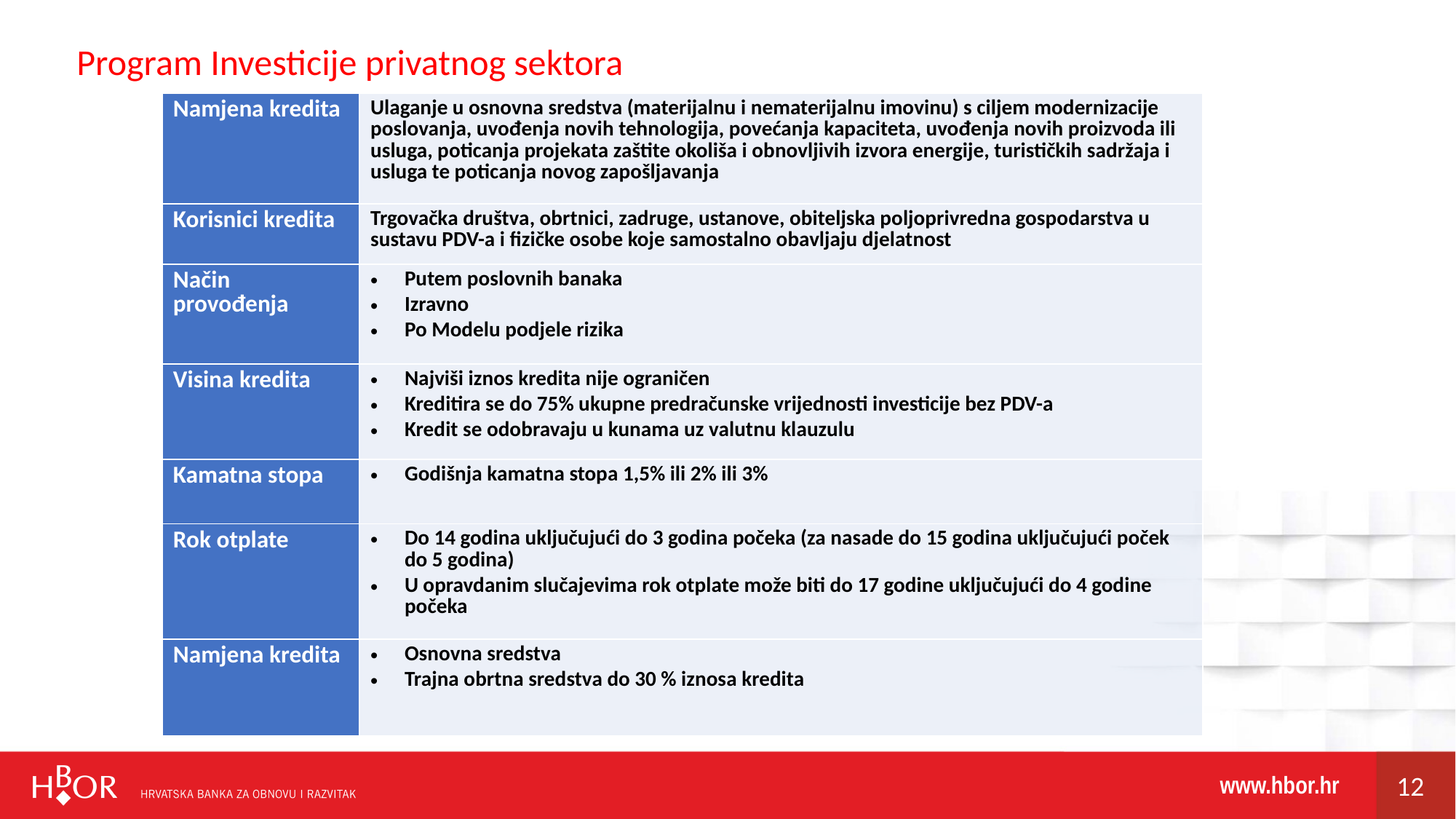

Program Investicije privatnog sektora
| Namjena kredita | Ulaganje u osnovna sredstva (materijalnu i nematerijalnu imovinu) s ciljem modernizacije poslovanja, uvođenja novih tehnologija, povećanja kapaciteta, uvođenja novih proizvoda ili usluga, poticanja projekata zaštite okoliša i obnovljivih izvora energije, turističkih sadržaja i usluga te poticanja novog zapošljavanja |
| --- | --- |
| Korisnici kredita | Trgovačka društva, obrtnici, zadruge, ustanove, obiteljska poljoprivredna gospodarstva u sustavu PDV-a i fizičke osobe koje samostalno obavljaju djelatnost |
| Način provođenja | Putem poslovnih banaka Izravno Po Modelu podjele rizika |
| Visina kredita | Najviši iznos kredita nije ograničen Kreditira se do 75% ukupne predračunske vrijednosti investicije bez PDV-a Kredit se odobravaju u kunama uz valutnu klauzulu |
| Kamatna stopa | Godišnja kamatna stopa 1,5% ili 2% ili 3% |
| Rok otplate | Do 14 godina uključujući do 3 godina počeka (za nasade do 15 godina uključujući poček do 5 godina) U opravdanim slučajevima rok otplate može biti do 17 godine uključujući do 4 godine počeka |
| Namjena kredita | Osnovna sredstva Trajna obrtna sredstva do 30 % iznosa kredita |